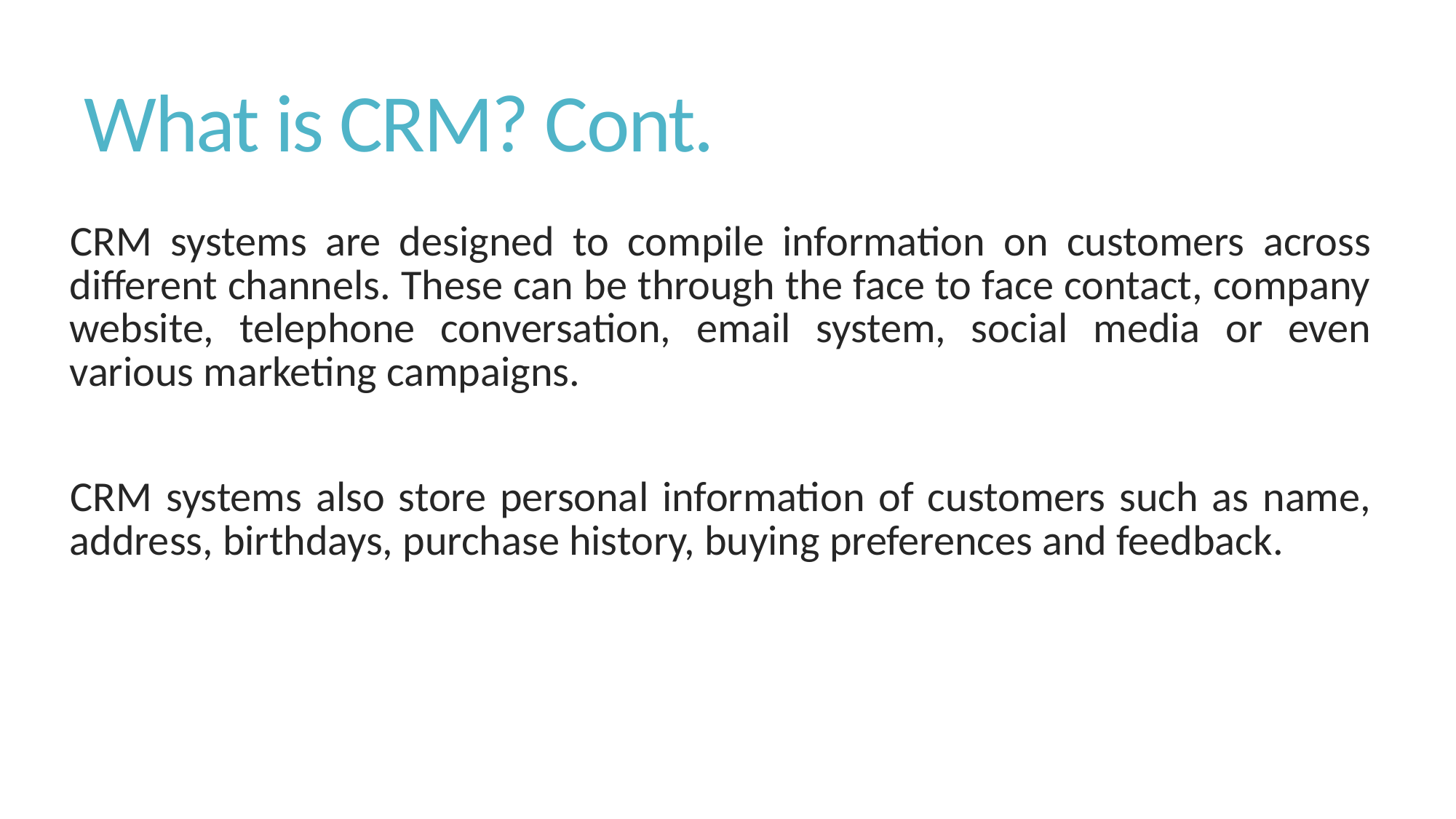

# What is CRM? Cont.
CRM systems are designed to compile information on customers across different channels. These can be through the face to face contact, company website, telephone conversation, email system, social media or even various marketing campaigns.

CRM systems also store personal information of customers such as name, address, birthdays, purchase history, buying preferences and feedback.